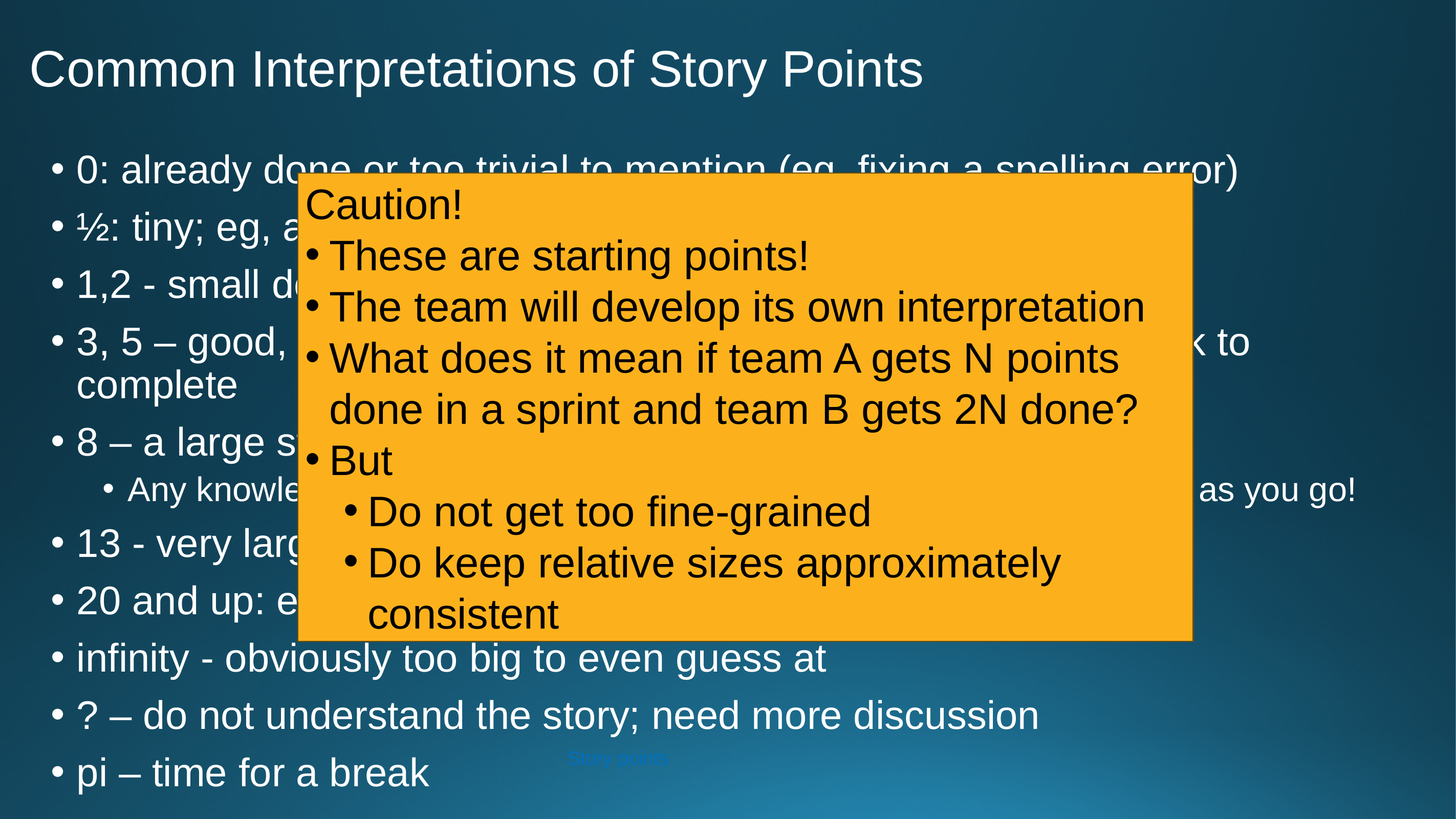

Common Interpretations of Story Points
0: already done or too trivial to mention (eg, fixing a spelling error)
½: tiny; eg, adding a try/catch block
1,2 - small defect, simple story
3, 5 – good, manageable sizes; PBIs that will take about a week to complete
8 – a large story; strongly consider splitting it into two stories
Any knowledge acquisition that is this large: scope it smaller and learn as you go!
13 - very large feature
20 and up: epics
infinity - obviously too big to even guess at
? – do not understand the story; need more discussion
pi – time for a break
Caution!
These are starting points!
The team will develop its own interpretation
What does it mean if team A gets N points done in a sprint and team B gets 2N done?
But
Do not get too fine-grained
Do keep relative sizes approximately consistent
Story points